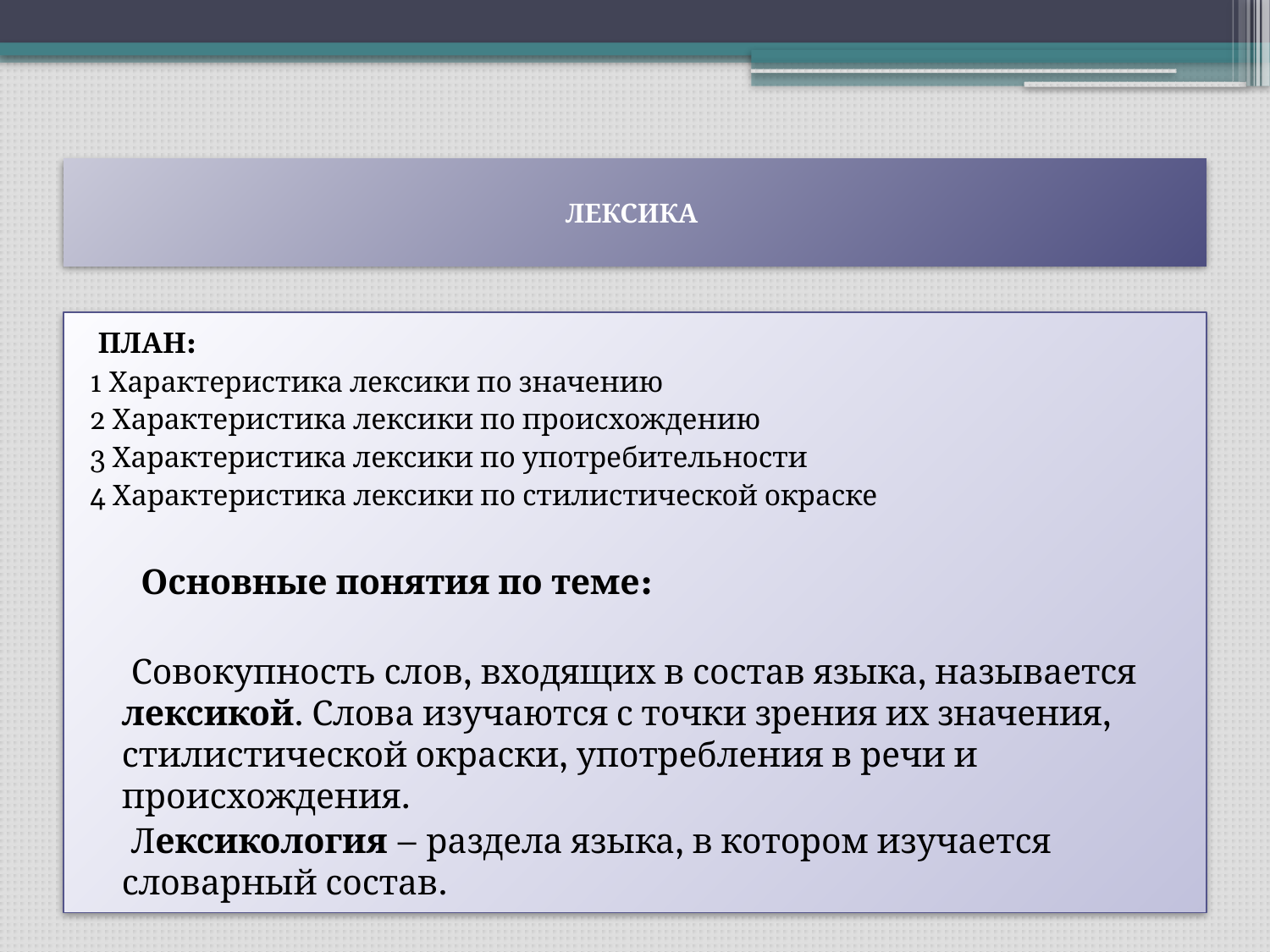

# ЛЕКСИКА
 План:
1 Характеристика лексики по значению
2 Характеристика лексики по происхождению
3 Характеристика лексики по употребительности
4 Характеристика лексики по стилистической окраске

      Основные понятия по теме:

     Совокупность слов, входящих в состав языка, называется лексикой. Слова изучаются с точки зрения их значения, стилистической окраски, употребления в речи и происхождения.
     Лексикология – раздела языка, в котором изучается словарный состав.